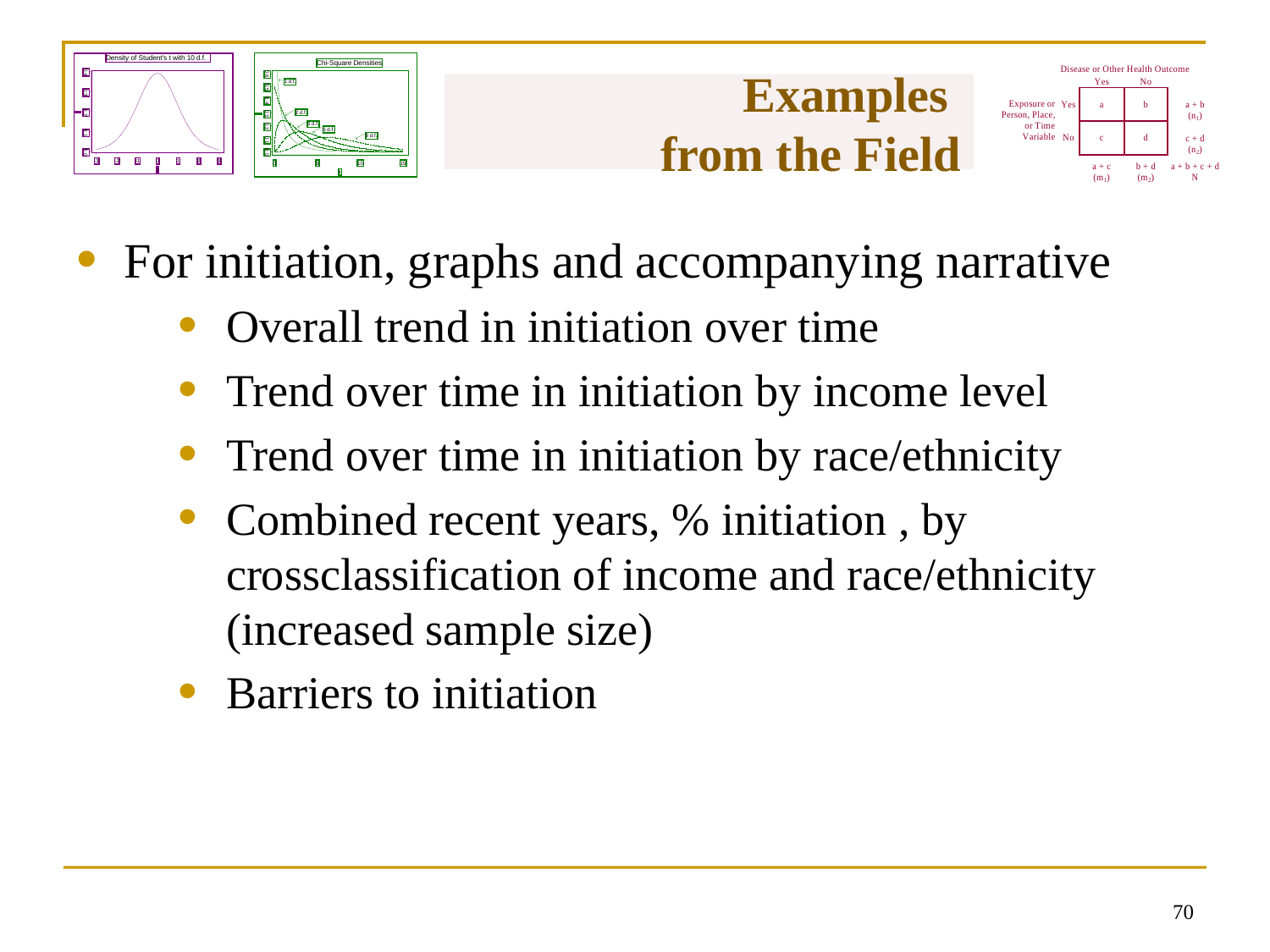

# Examples from the Field
For initiation, graphs and accompanying narrative
Overall trend in initiation over time
Trend over time in initiation by income level
Trend over time in initiation by race/ethnicity
Combined recent years, % initiation , by crossclassification of income and race/ethnicity (increased sample size)
Barriers to initiation

70